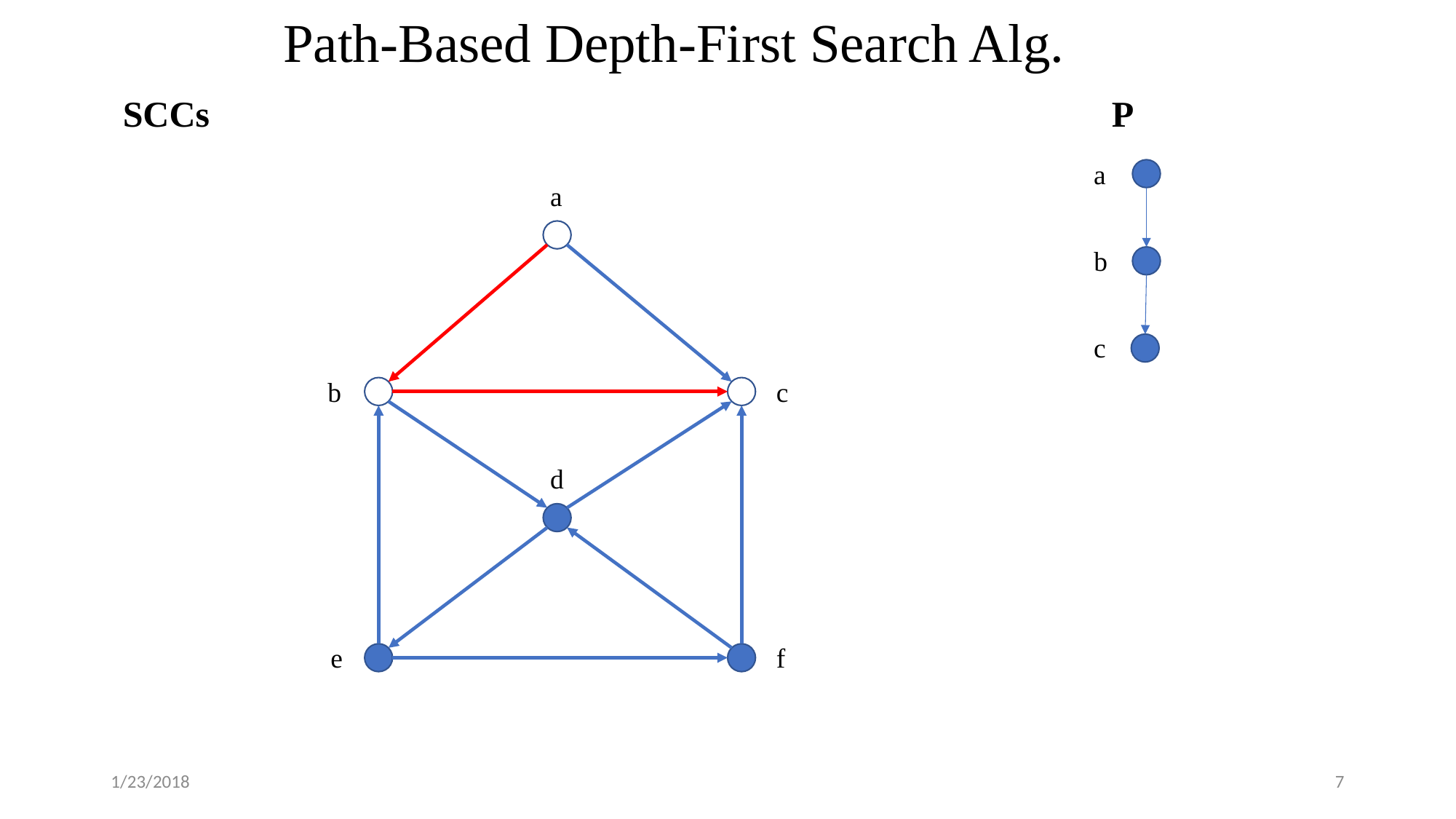

Path-Based Depth-First Search Alg.
SCCs
P
a

a

b

c

b
c

d

e
f

1/23/2018
7